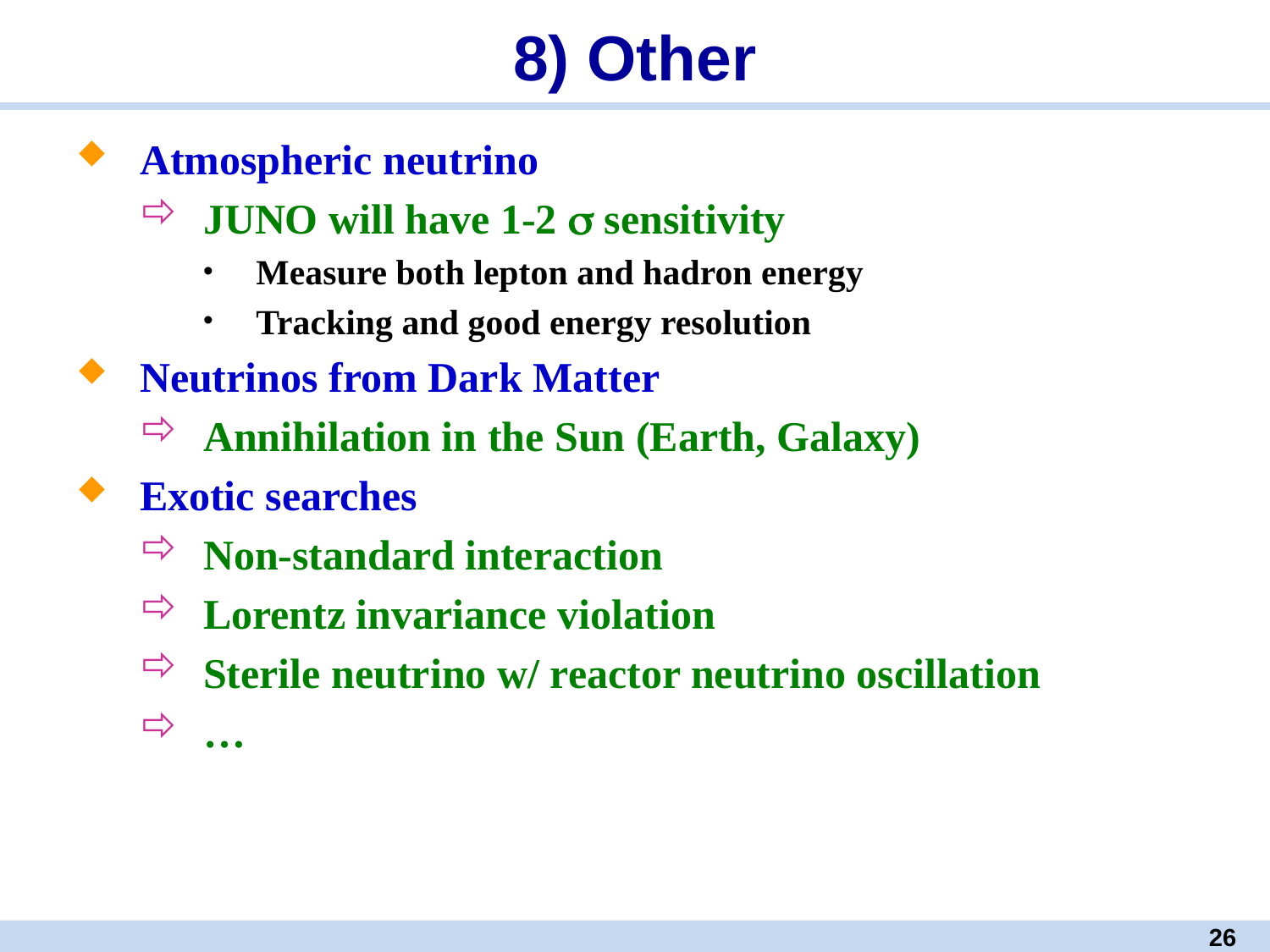

# 8) Other
Atmospheric neutrino
JUNO will have 1-2 σ sensitivity
Measure both lepton and hadron energy
Tracking and good energy resolution
Neutrinos from Dark Matter
Annihilation in the Sun (Earth, Galaxy)
Exotic searches
Non-standard interaction
Lorentz invariance violation
Sterile neutrino w/ reactor neutrino oscillation
…